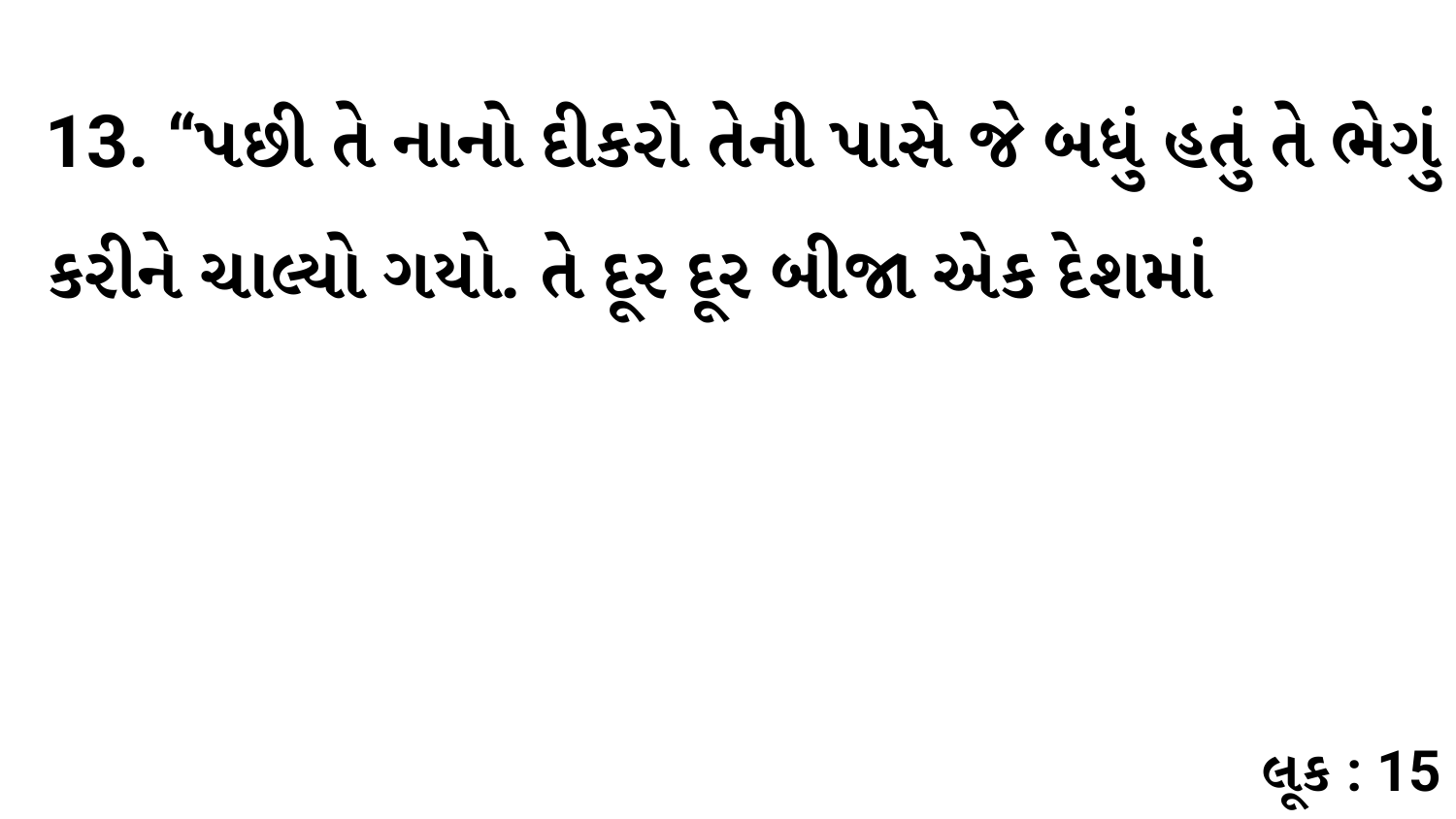

13. “પછી તે નાનો દીકરો તેની પાસે જે બધું હતું તે ભેગું કરીને ચાલ્યો ગયો. તે દૂર દૂર બીજા એક દેશમાં
લૂક : 15